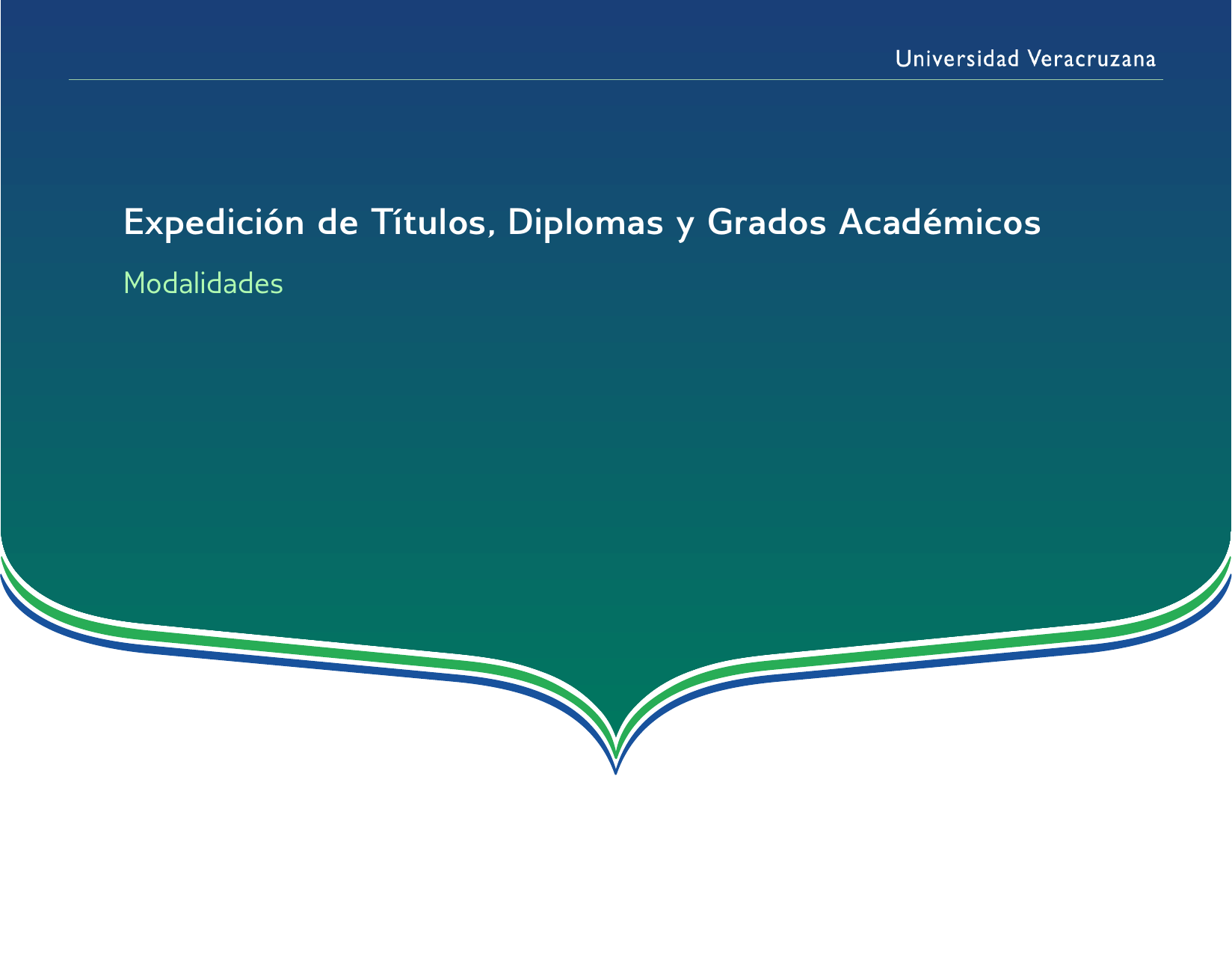

Expedición de Títulos, Diplomas y Grados Académicos
# Modalidades